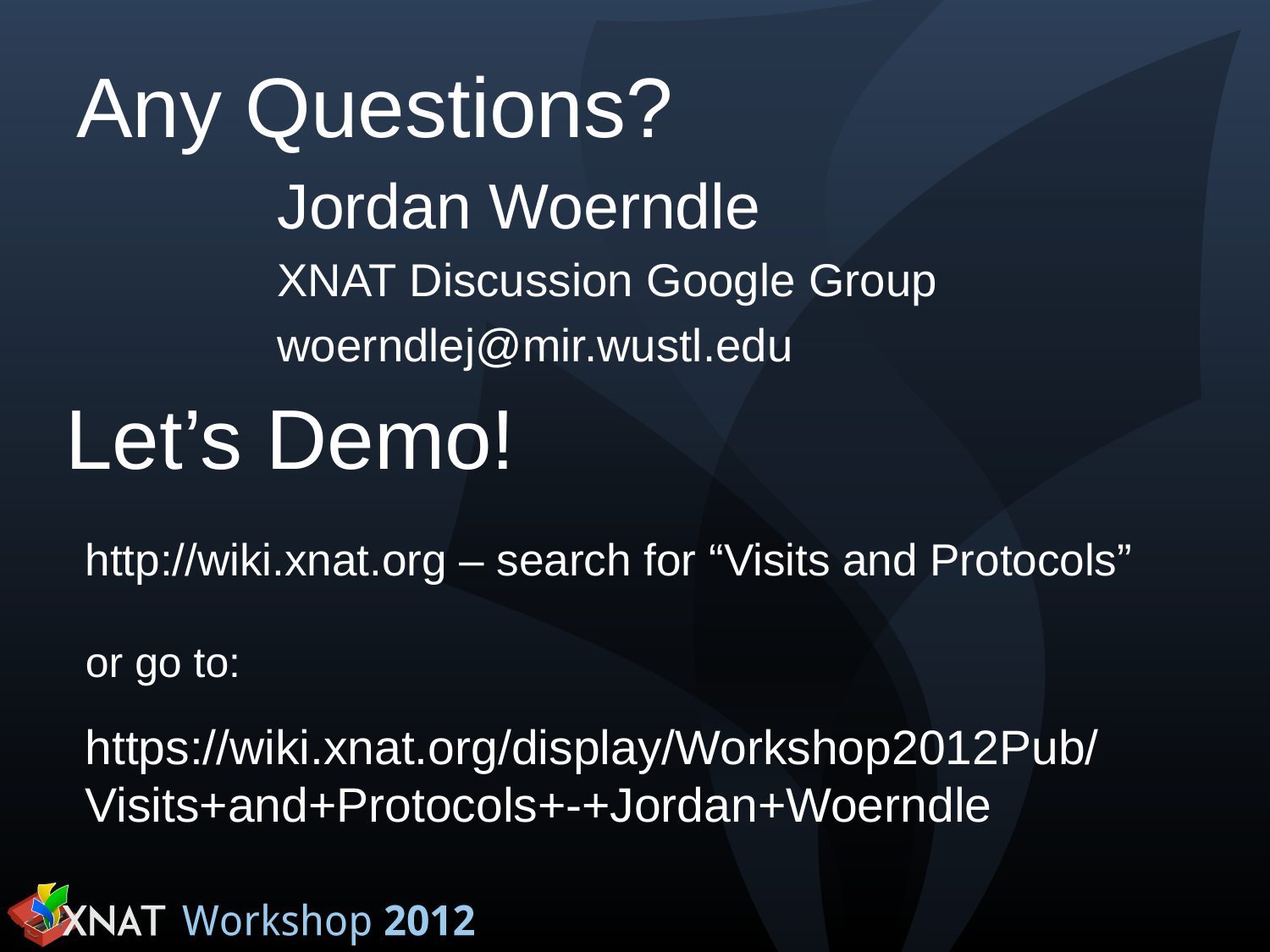

# Any Questions?
Jordan Woerndle
XNAT Discussion Google Group
woerndlej@mir.wustl.edu
Let’s Demo!
http://wiki.xnat.org – search for “Visits and Protocols”

or go to:
https://wiki.xnat.org/display/Workshop2012Pub/Visits+and+Protocols+-+Jordan+Woerndle